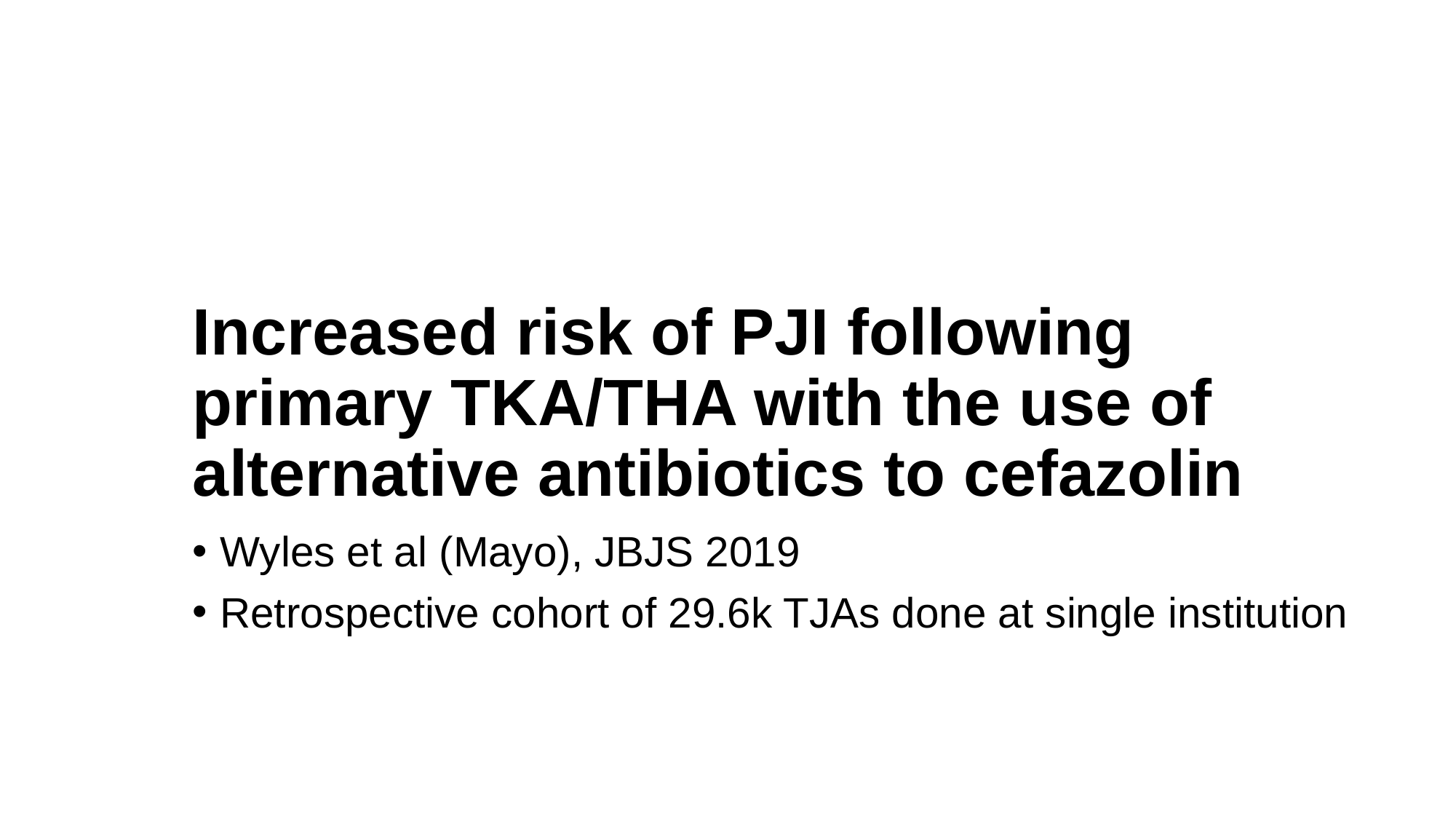

# Increased risk of PJI following primary TKA/THA with the use of alternative antibiotics to cefazolin
Wyles et al (Mayo), JBJS 2019
Retrospective cohort of 29.6k TJAs done at single institution